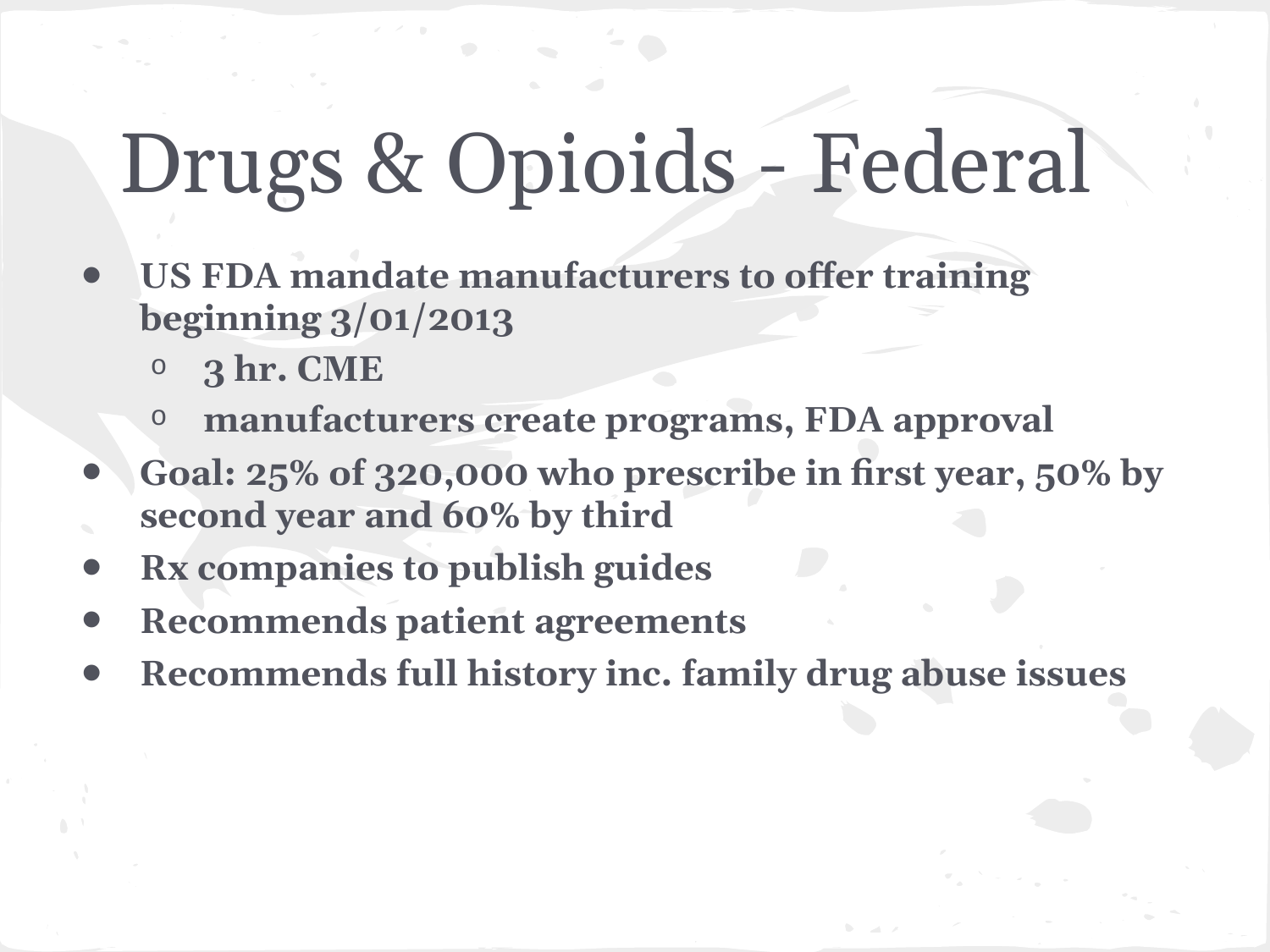

# Drugs & Opioids - Federal
US FDA mandate manufacturers to offer training beginning 3/01/2013
3 hr. CME
manufacturers create programs, FDA approval
Goal: 25% of 320,000 who prescribe in first year, 50% by second year and 60% by third
Rx companies to publish guides
Recommends patient agreements
Recommends full history inc. family drug abuse issues